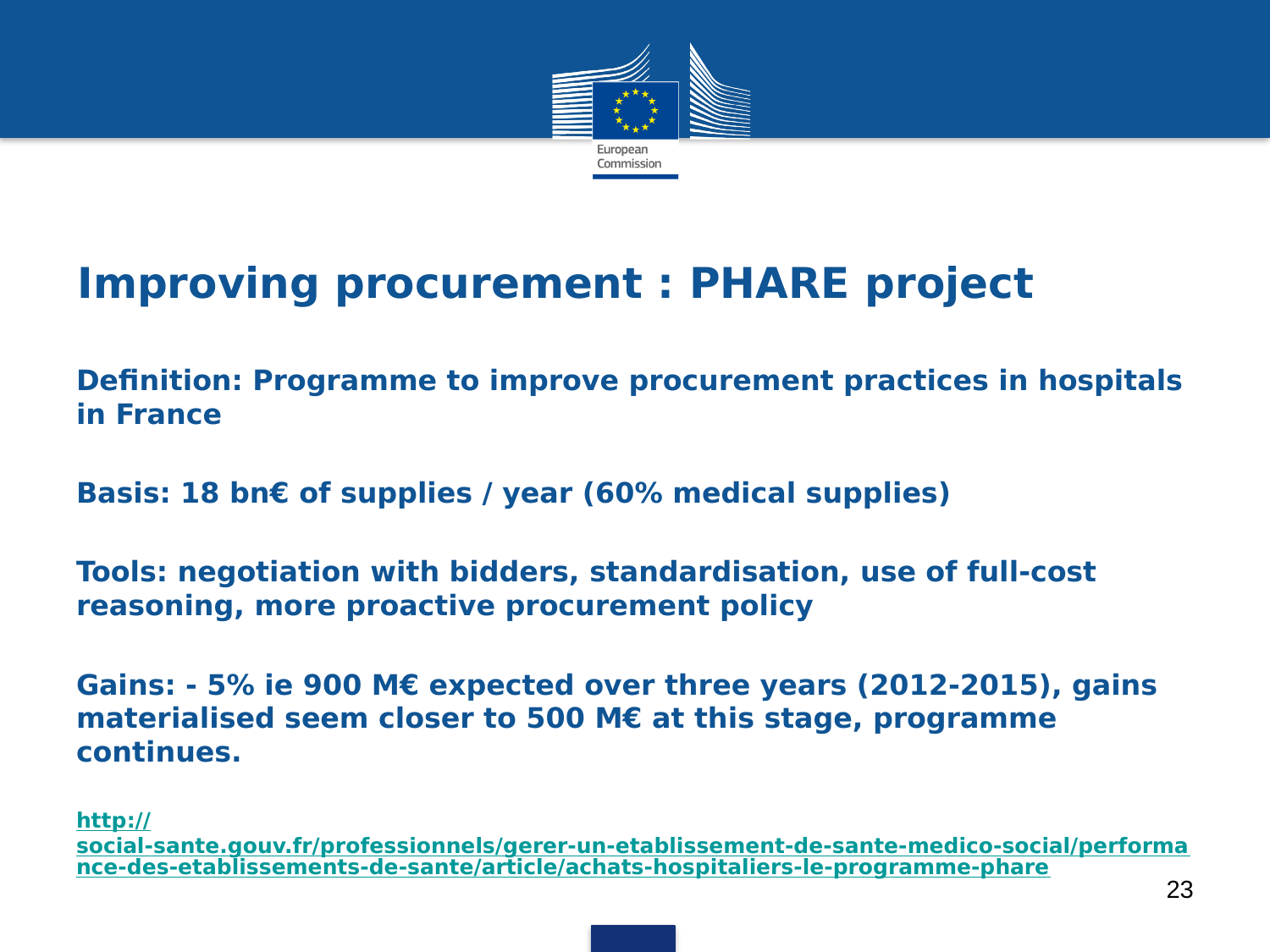

# Improving procurement : PHARE project
Definition: Programme to improve procurement practices in hospitals in France

Basis: 18 bn€ of supplies / year (60% medical supplies)

Tools: negotiation with bidders, standardisation, use of full-cost reasoning, more proactive procurement policy

Gains: - 5% ie 900 M€ expected over three years (2012-2015), gains materialised seem closer to 500 M€ at this stage, programme continues.

http://social-sante.gouv.fr/professionnels/gerer-un-etablissement-de-sante-medico-social/performance-des-etablissements-de-sante/article/achats-hospitaliers-le-programme-phare

23